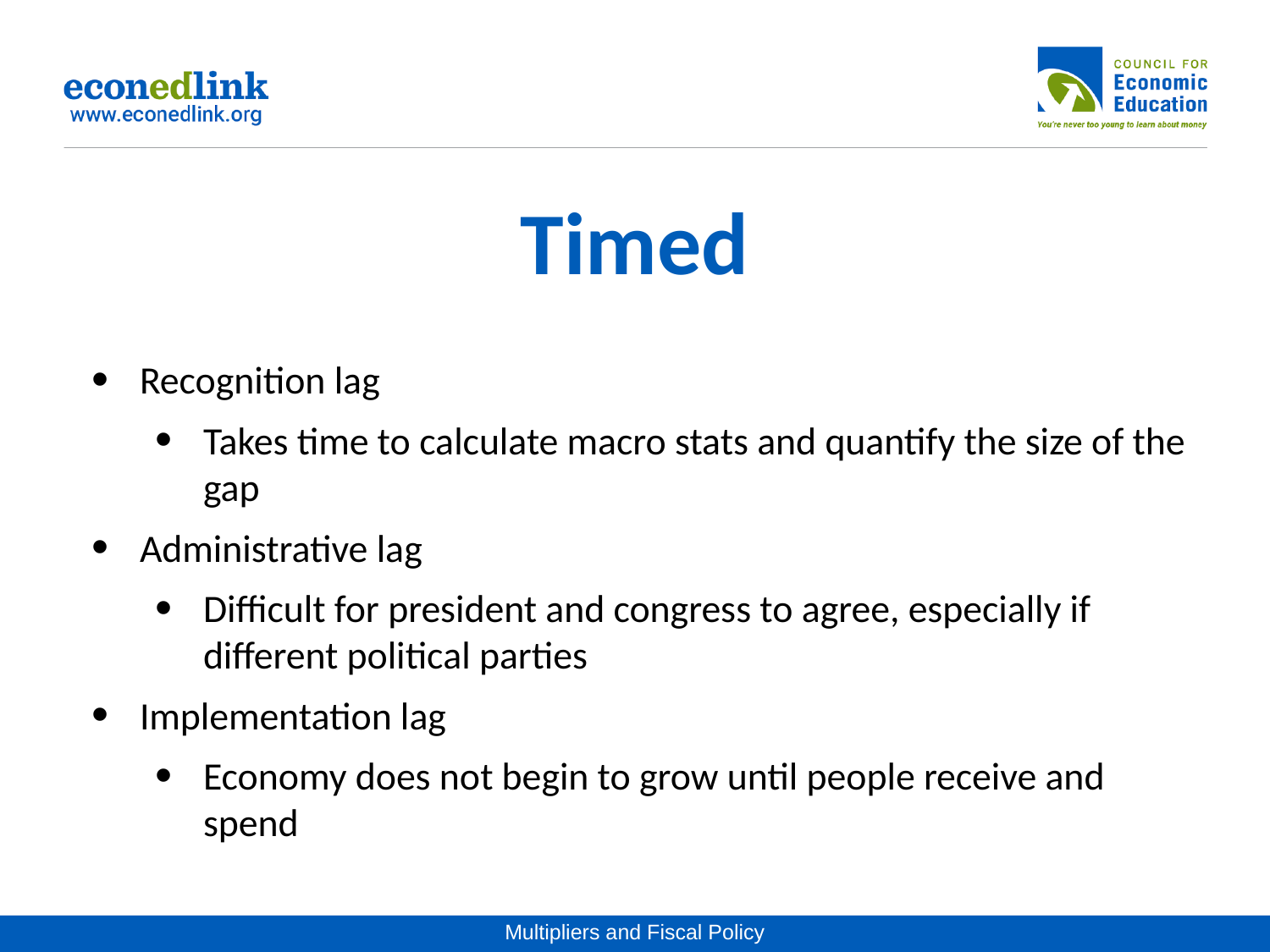

# Timed
Recognition lag
Takes time to calculate macro stats and quantify the size of the gap
Administrative lag
Difficult for president and congress to agree, especially if different political parties
Implementation lag
Economy does not begin to grow until people receive and spend